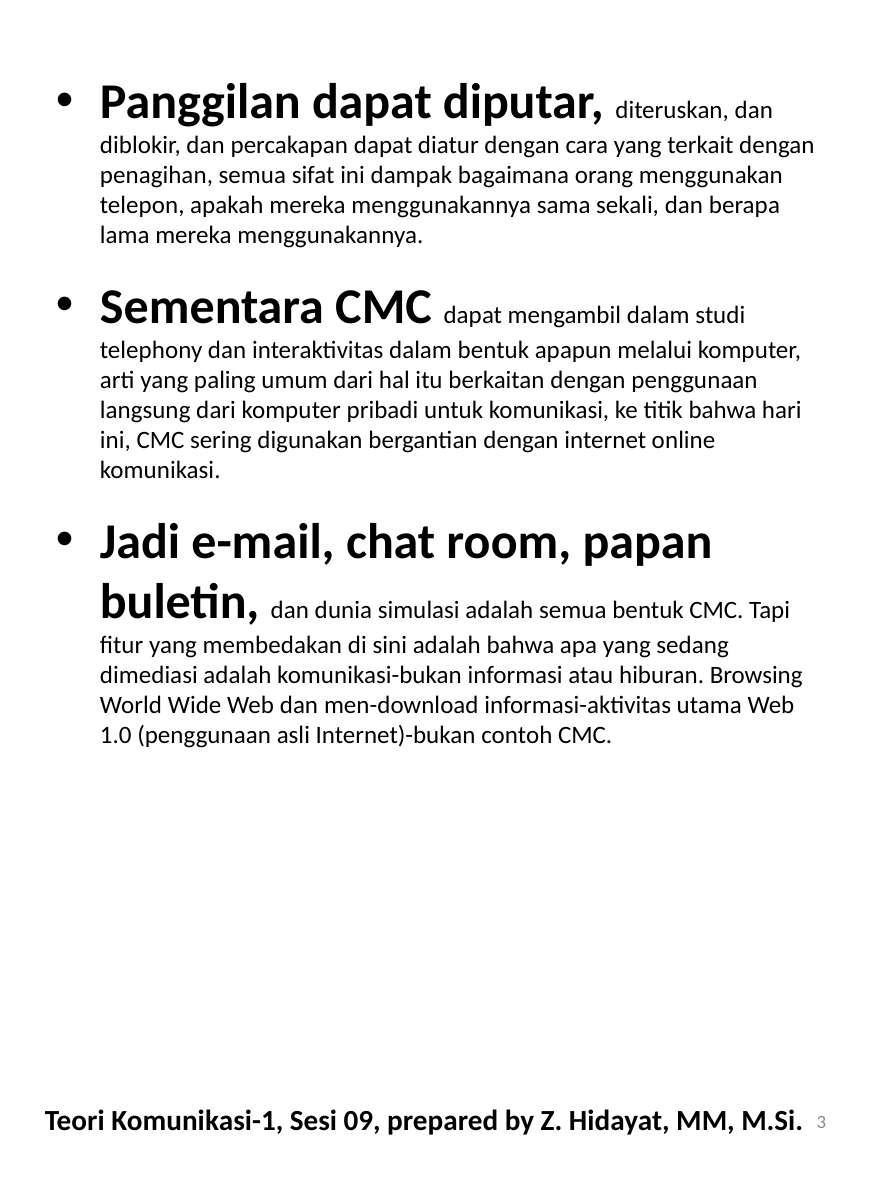

Panggilan dapat diputar, diteruskan, dan diblokir, dan percakapan dapat diatur dengan cara yang terkait dengan penagihan, semua sifat ini dampak bagaimana orang menggunakan telepon, apakah mereka menggunakannya sama sekali, dan berapa lama mereka menggunakannya.
Sementara CMC dapat mengambil dalam studi telephony dan interaktivitas dalam bentuk apapun melalui komputer, arti yang paling umum dari hal itu berkaitan dengan penggunaan langsung dari komputer pribadi untuk komunikasi, ke titik bahwa hari ini, CMC sering digunakan bergantian dengan internet online komunikasi.
Jadi e-mail, chat room, papan buletin, dan dunia simulasi adalah semua bentuk CMC. Tapi fitur yang membedakan di sini adalah bahwa apa yang sedang dimediasi adalah komunikasi-bukan informasi atau hiburan. Browsing World Wide Web dan men-download informasi-aktivitas utama Web 1.0 (penggunaan asli Internet)-bukan contoh CMC.
Teori Komunikasi-1, Sesi 09, prepared by Z. Hidayat, MM, M.Si.
3